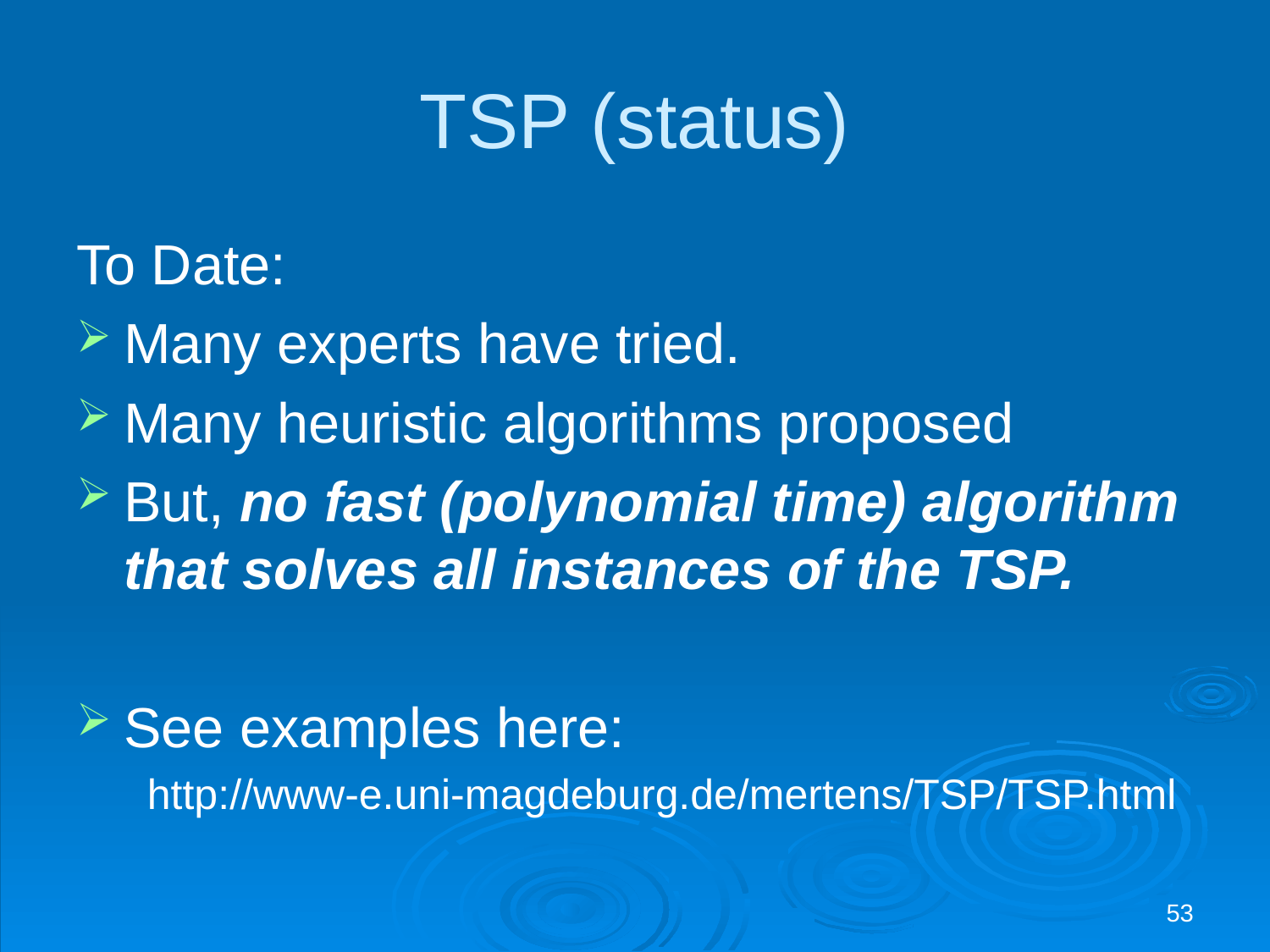

# TSP (status)
To Date:
Many experts have tried.
Many heuristic algorithms proposed
But, no fast (polynomial time) algorithm that solves all instances of the TSP.

See examples here:
      http://www-e.uni-magdeburg.de/mertens/TSP/TSP.html

53